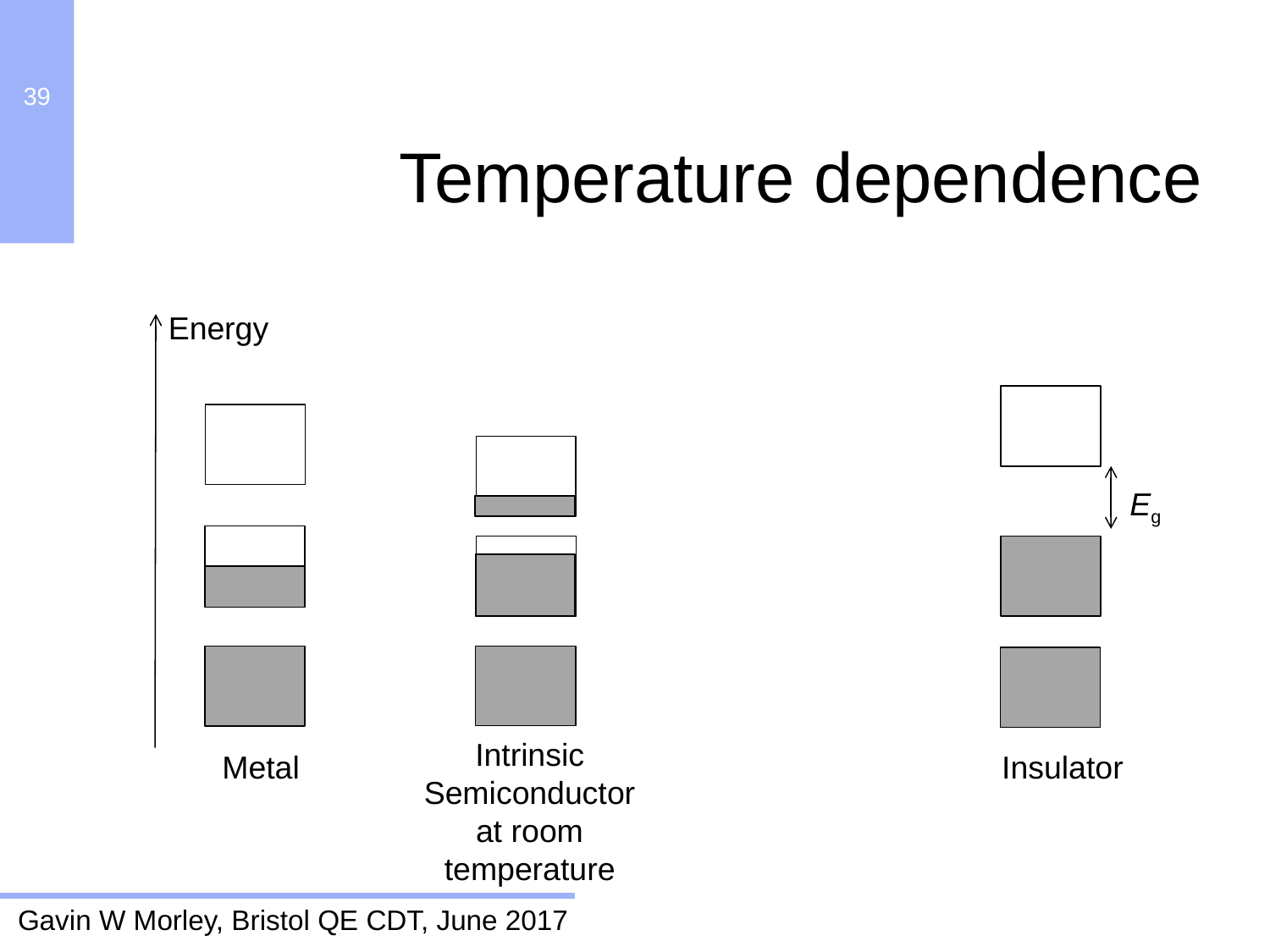

39
Temperature dependence
Energy

Intrinsic Semiconductor at room temperature
Eg

Metal  	           					  Insulator